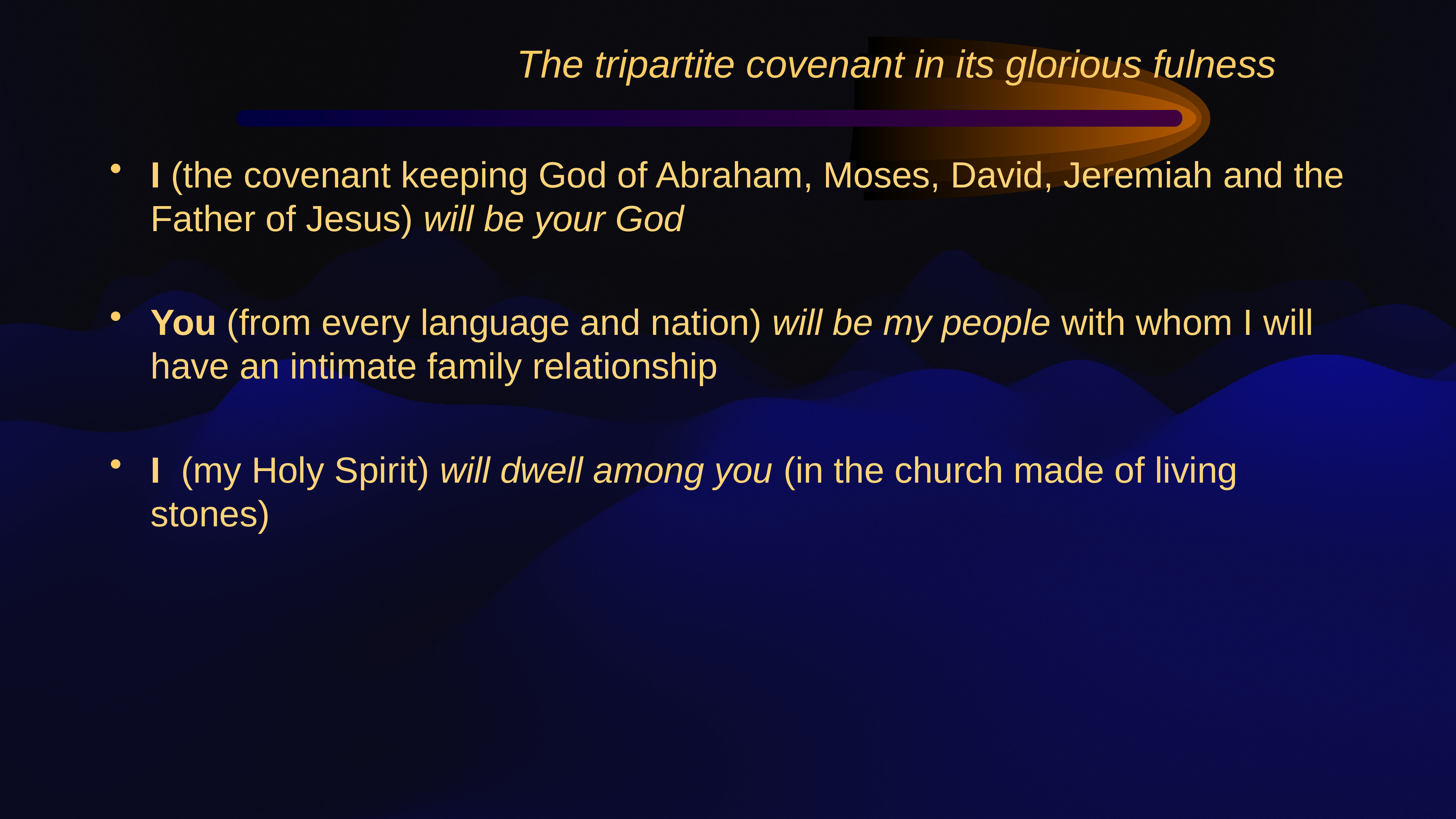

The tripartite covenant in its glorious fulness
I (the covenant keeping God of Abraham, Moses, David, Jeremiah and the Father of Jesus) will be your God

You (from every language and nation) will be my people with whom I will have an intimate family relationship

I  (my Holy Spirit) will dwell among you (in the church made of living stones)